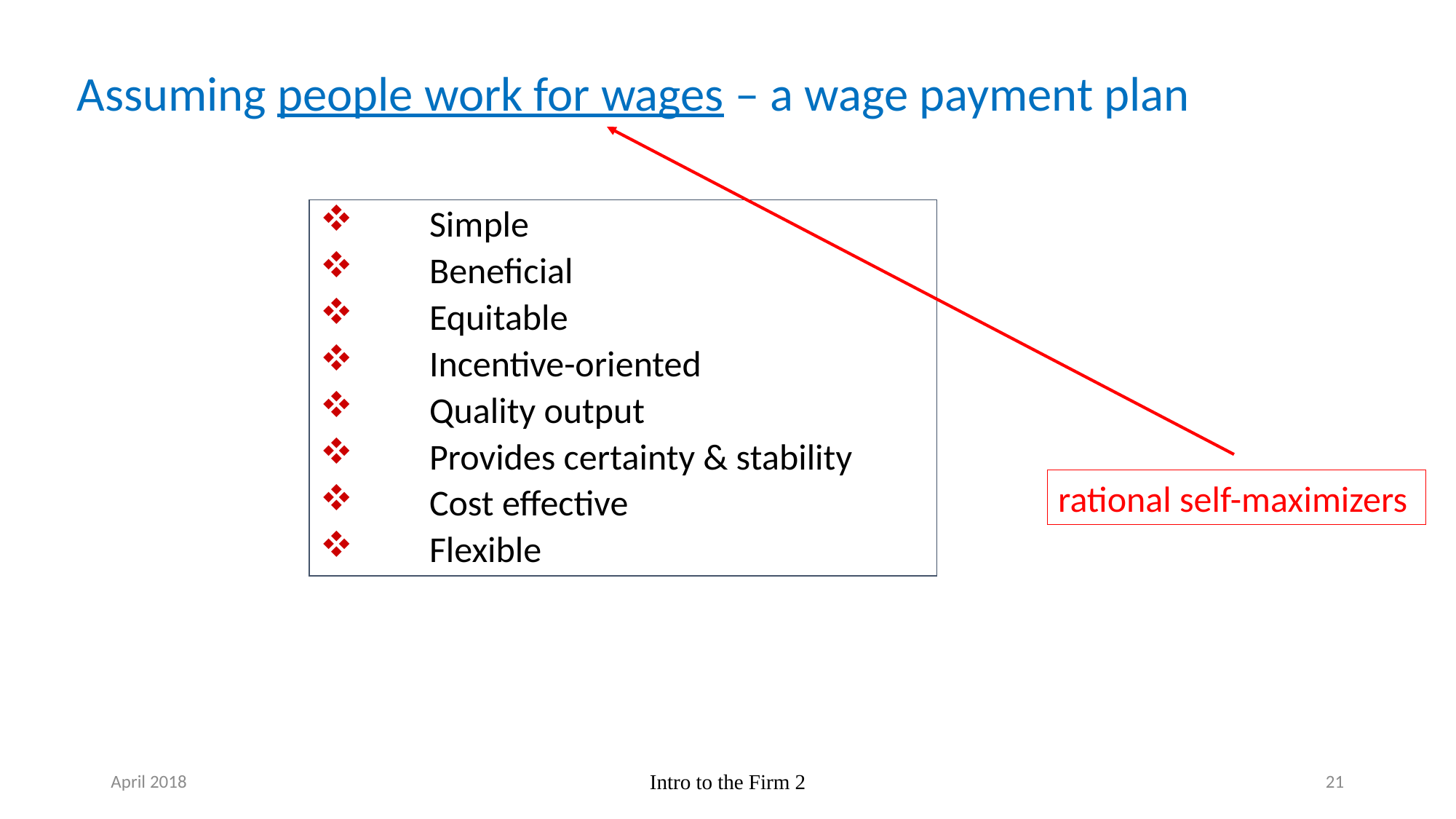

Assuming people work for wages – a wage payment plan
	Simple
	Beneficial
	Equitable
	Incentive-oriented
	Quality output
	Provides certainty & stability
	Cost effective
	Flexible
rational self-maximizers
April 2018
Intro to the Firm 2
21